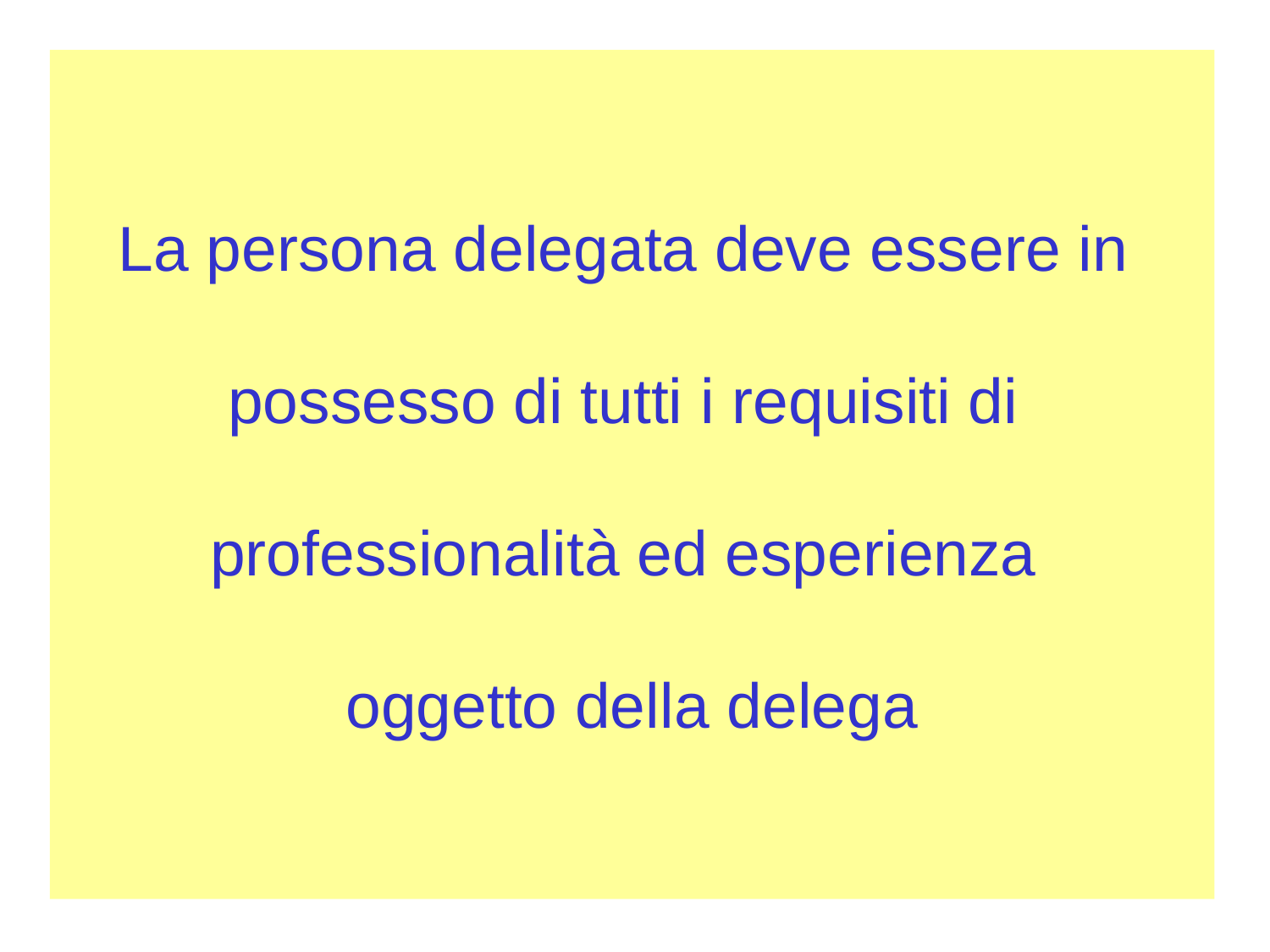

# La persona delegata deve essere in possesso di tutti i requisiti di professionalità ed esperienza oggetto della delega